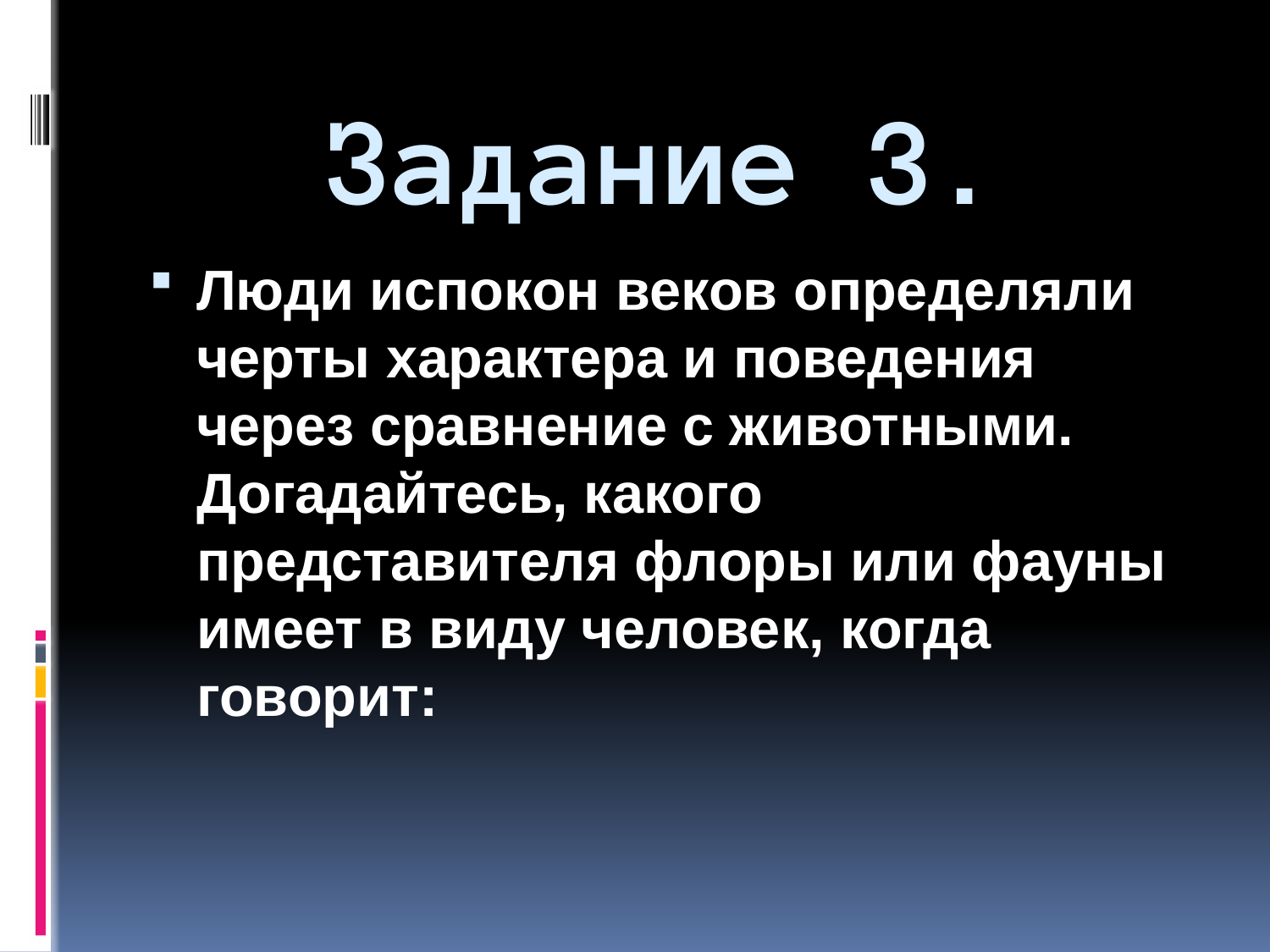

# Задание 3.
Люди испокон веков определяли черты характера и поведения через сравнение с животными. Догадайтесь, какого представителя флоры или фауны имеет в виду человек, когда говорит: